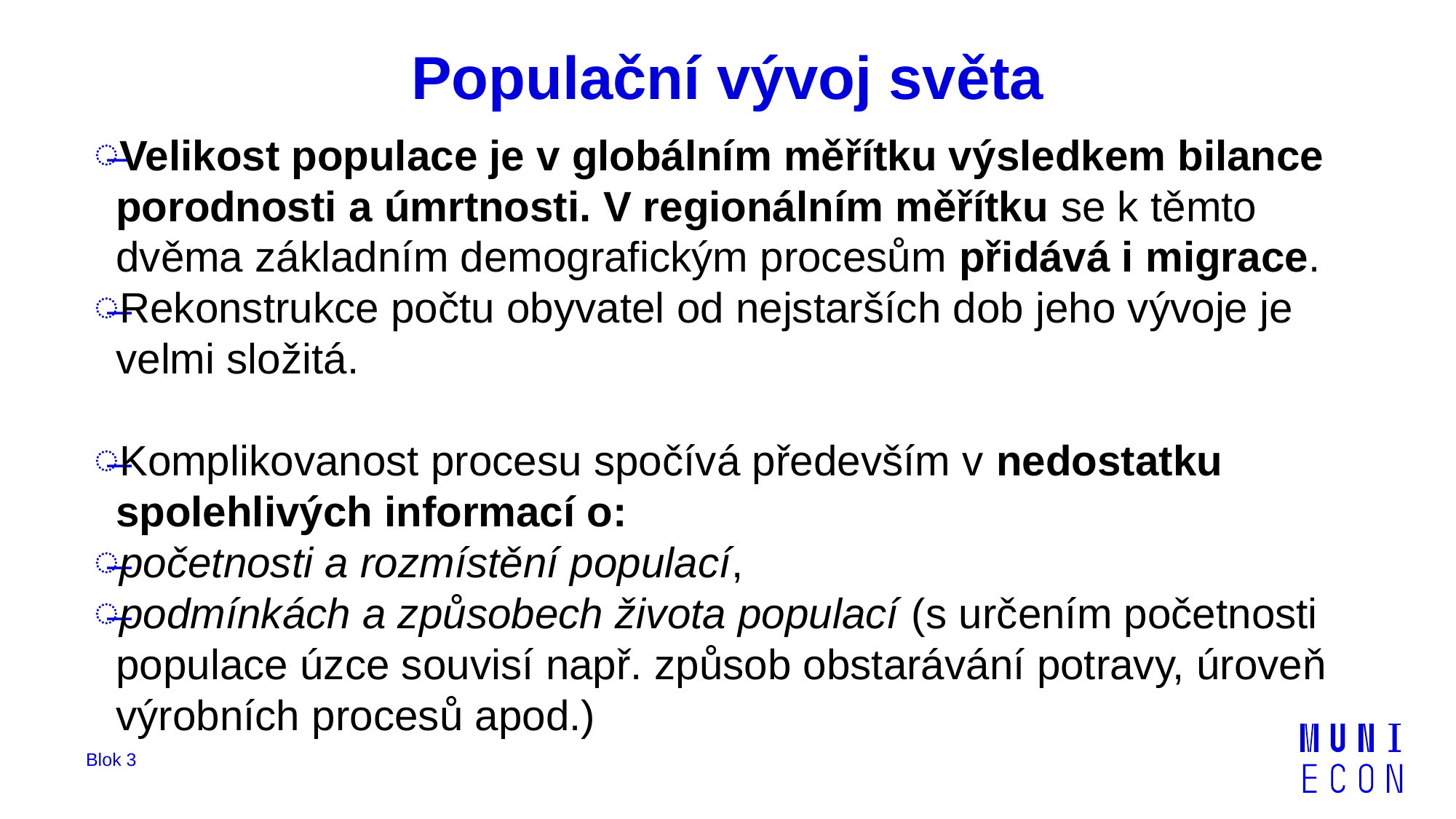

# Populační vývoj světa
Velikost populace je v globálním měřítku výsledkem bilance porodnosti a úmrtnosti. V regionálním měřítku se k těmto dvěma základním demografickým procesům přidává i migrace.
Rekonstrukce počtu obyvatel od nejstarších dob jeho vývoje je velmi složitá.

Komplikovanost procesu spočívá především v nedostatku spolehlivých informací o:
početnosti a rozmístění populací,
podmínkách a způsobech života populací (s určením početnosti populace úzce souvisí např. způsob obstarávání potravy, úroveň výrobních procesů apod.)

Blok 3